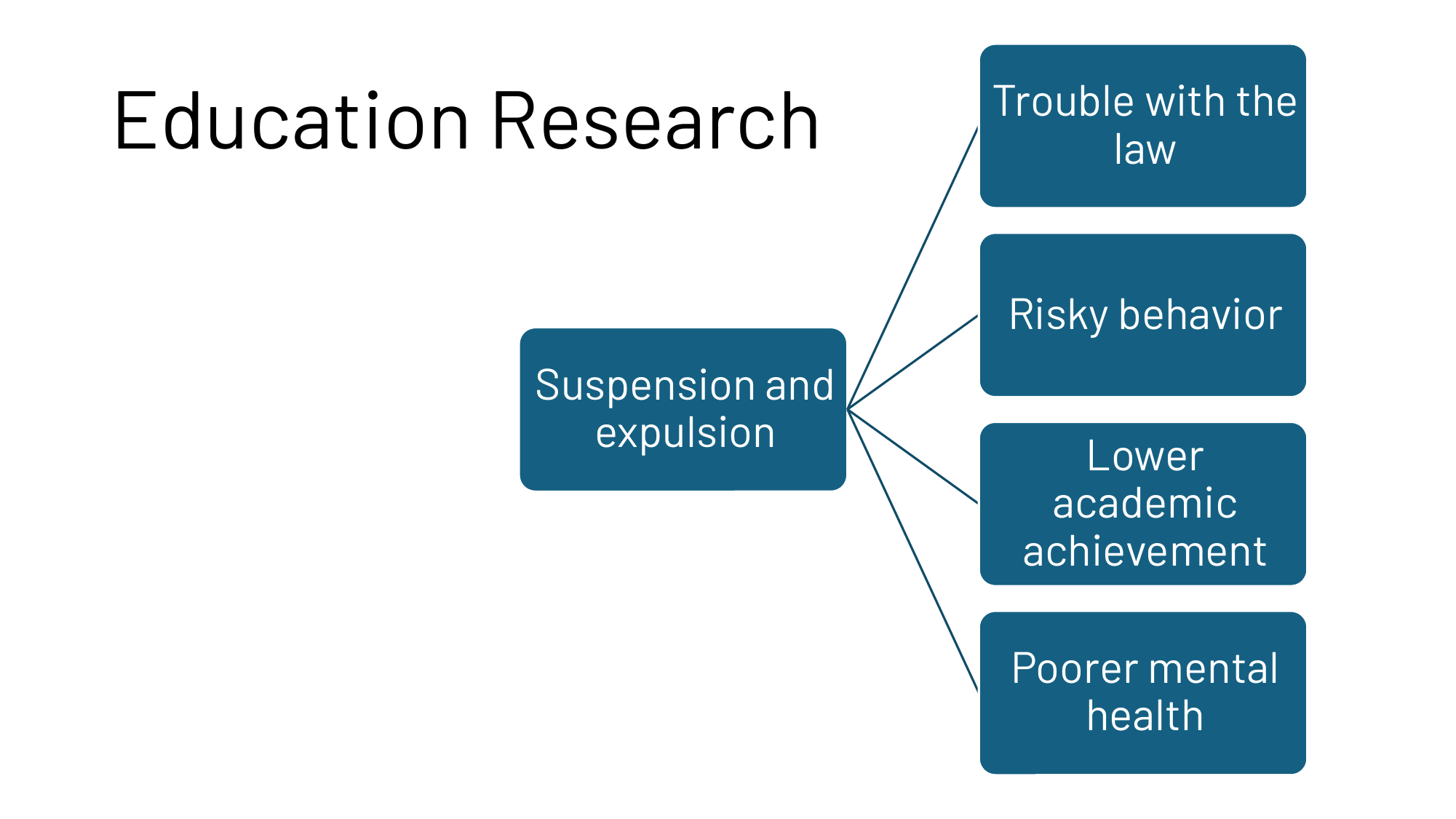

# Education Research
Suspension and expulsion

Trouble with the law

Risky behavior

Lower academic achievement

Poorer mental health